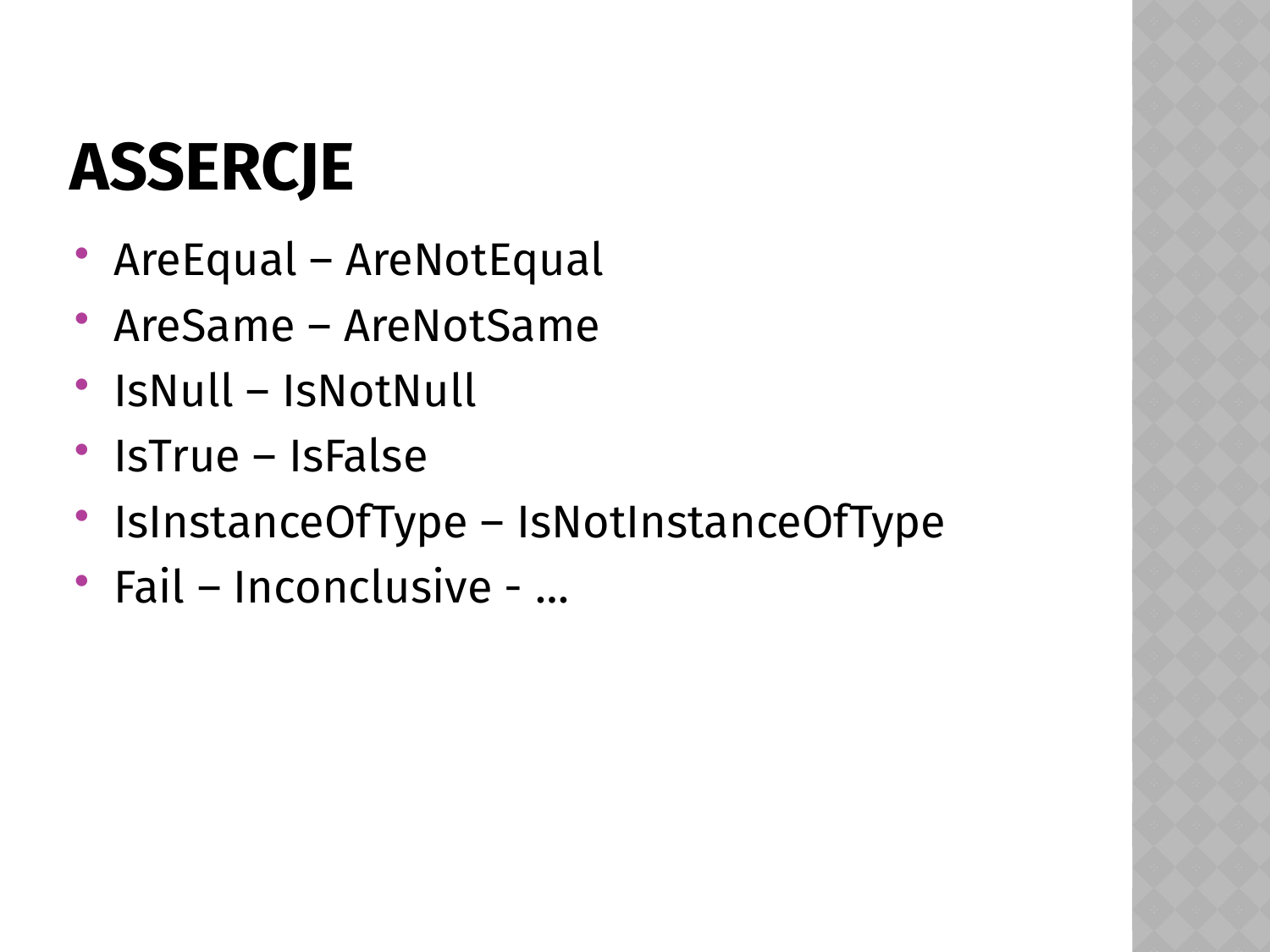

# Assercje
AreEqual – AreNotEqual
AreSame – AreNotSame
IsNull – IsNotNull
IsTrue – IsFalse
IsInstanceOfType – IsNotInstanceOfType
Fail – Inconclusive - …